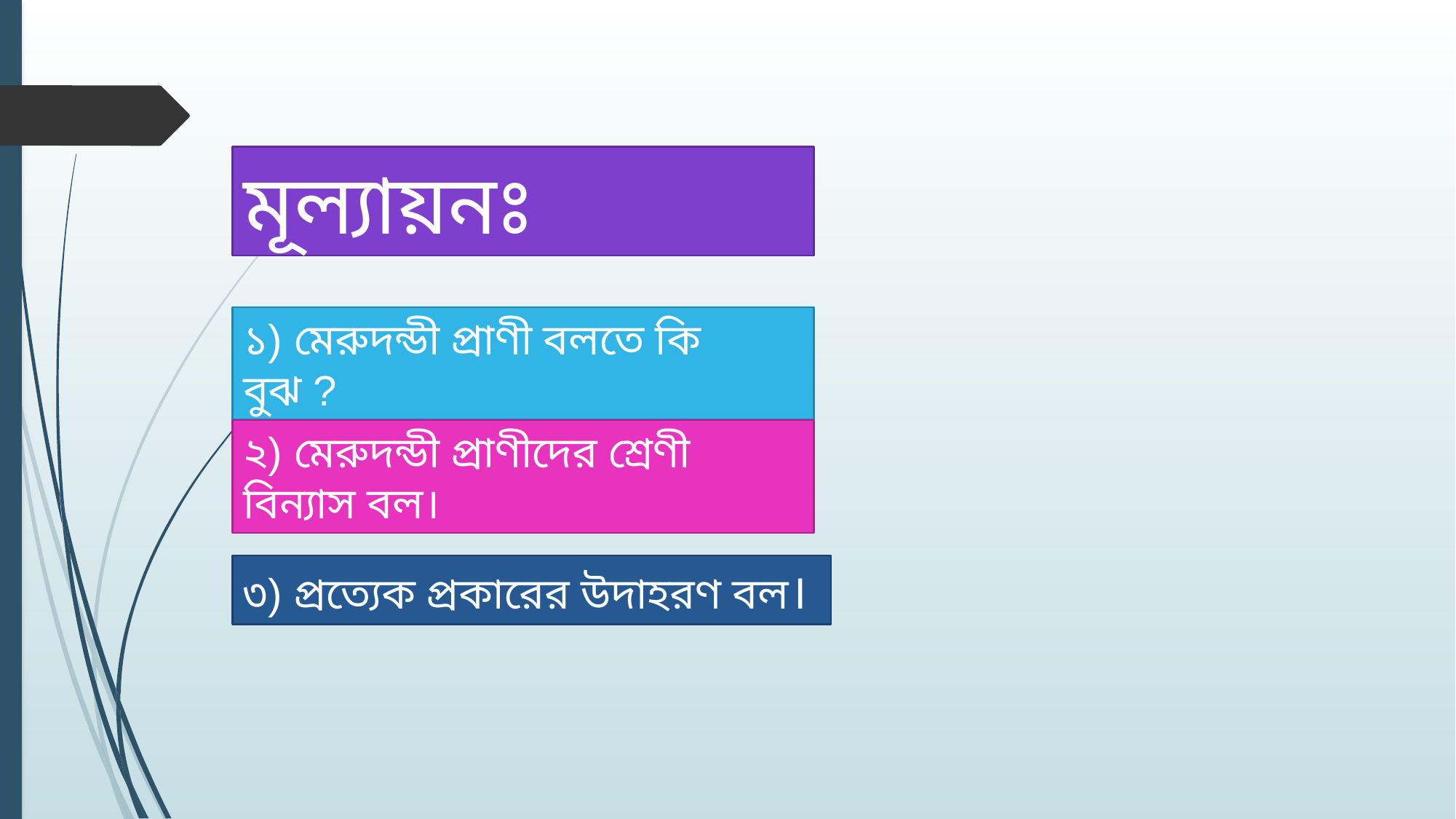

মূল্যায়নঃ
১) মেরুদন্ডী প্রাণী বলতে কি বুঝ ?
২) মেরুদন্ডী প্রাণীদের শ্রেণী বিন্যাস বল।
৩) প্রত্যেক প্রকারের উদাহরণ বল।